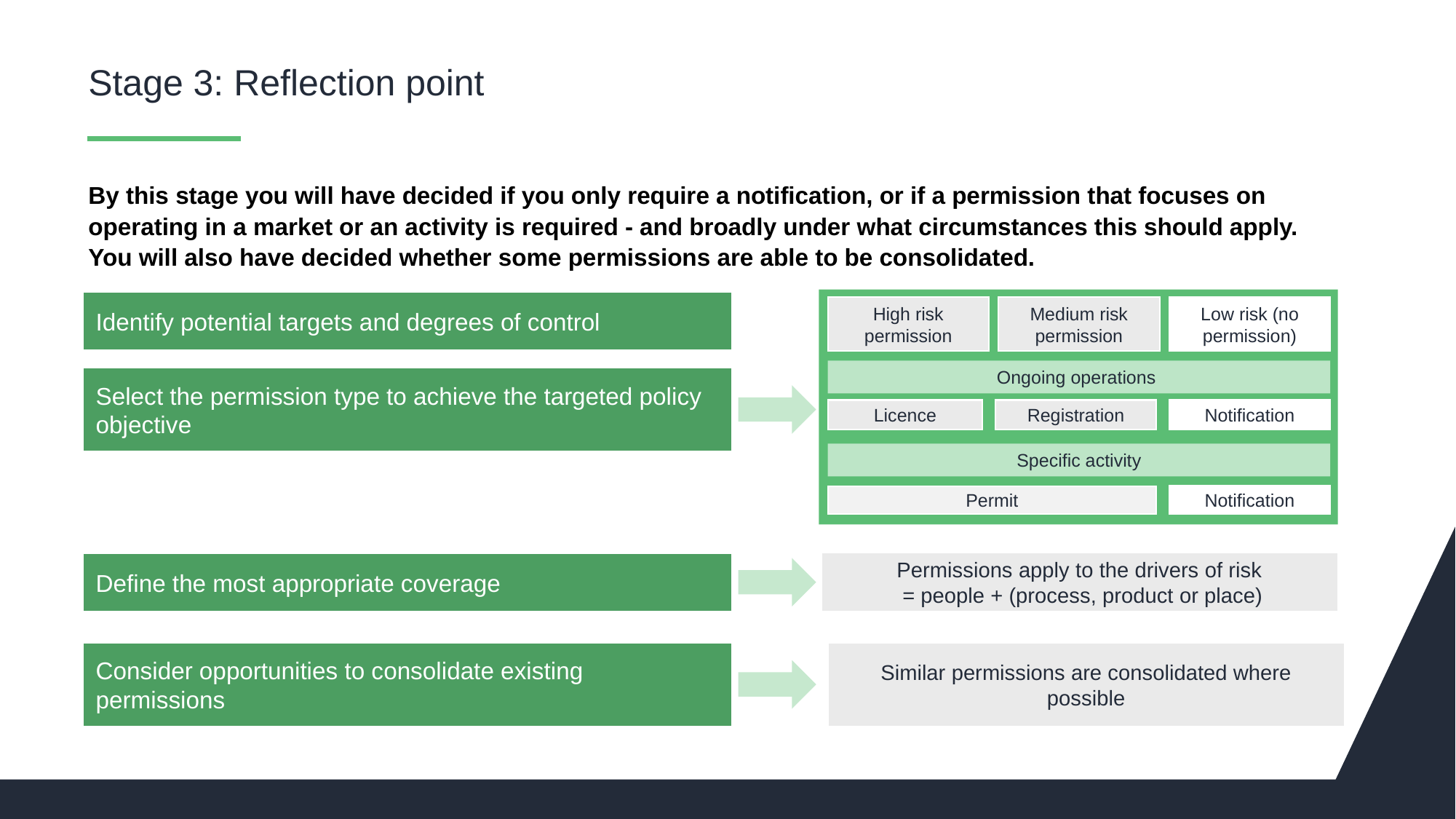

# Stage 3: Reflection point
By this stage you will have decided if you only require a notification, or if a permission that focuses on operating in a market or an activity is required - and broadly under what circumstances this should apply. You will also have decided whether some permissions are able to be consolidated.

High risk permission
Medium risk permission
Low risk (no permission)
Ongoing operations
Notification
Licence
Registration
Specific activity
Notification
Permit
Identify potential targets and degrees of control
Select the permission type to achieve the targeted policy objective

Permissions apply to the drivers of risk
 = people + (process, product or place)
Define the most appropriate coverage
Similar permissions are consolidated where possible
Consider opportunities to consolidate existing permissions